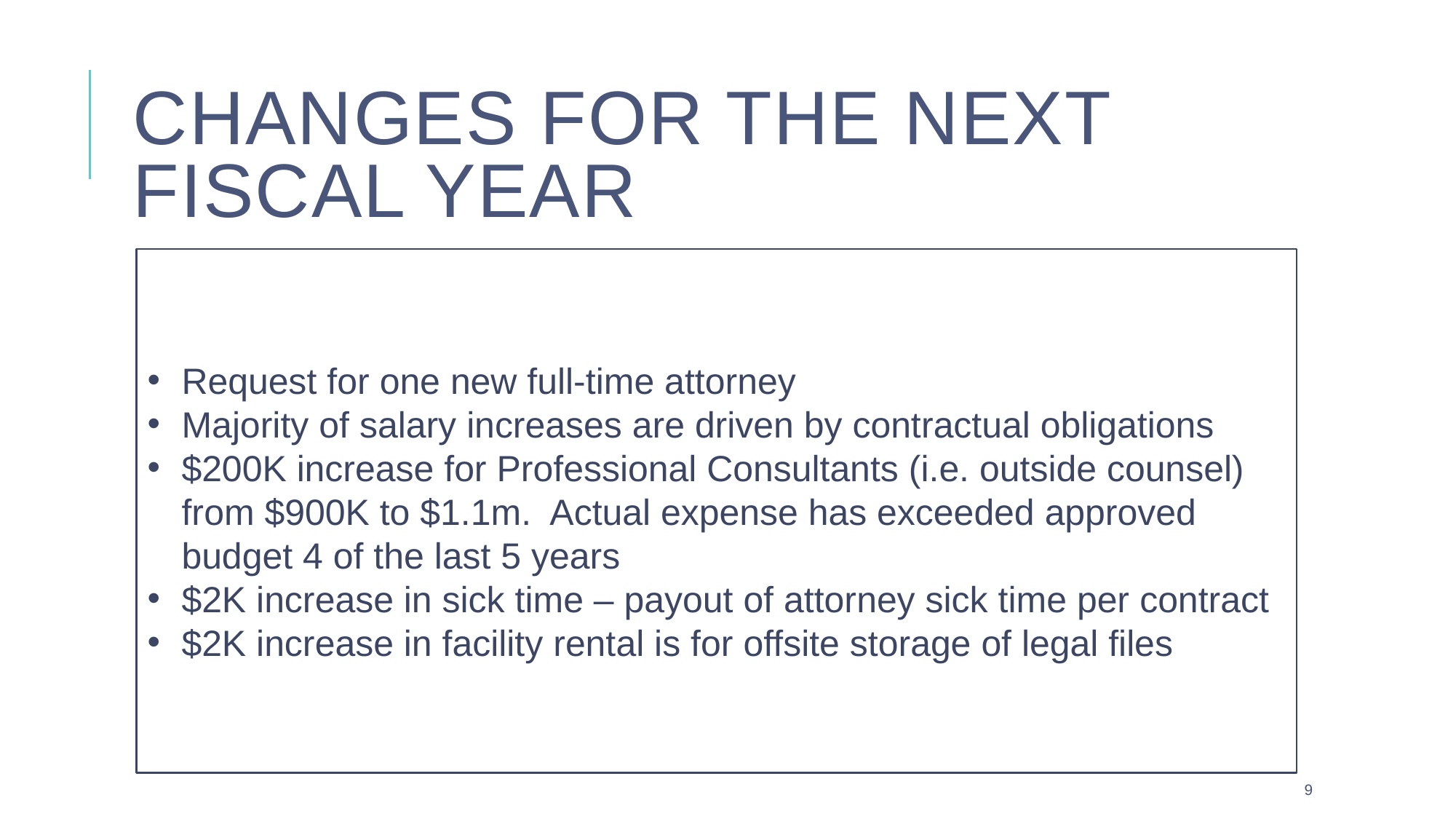

# Changes for the next Fiscal Year
Request for one new full-time attorney
Majority of salary increases are driven by contractual obligations
$200K increase for Professional Consultants (i.e. outside counsel) from $900K to $1.1m.  Actual expense has exceeded approved budget 4 of the last 5 years
$2K increase in sick time – payout of attorney sick time per contract
$2K increase in facility rental is for offsite storage of legal files
9